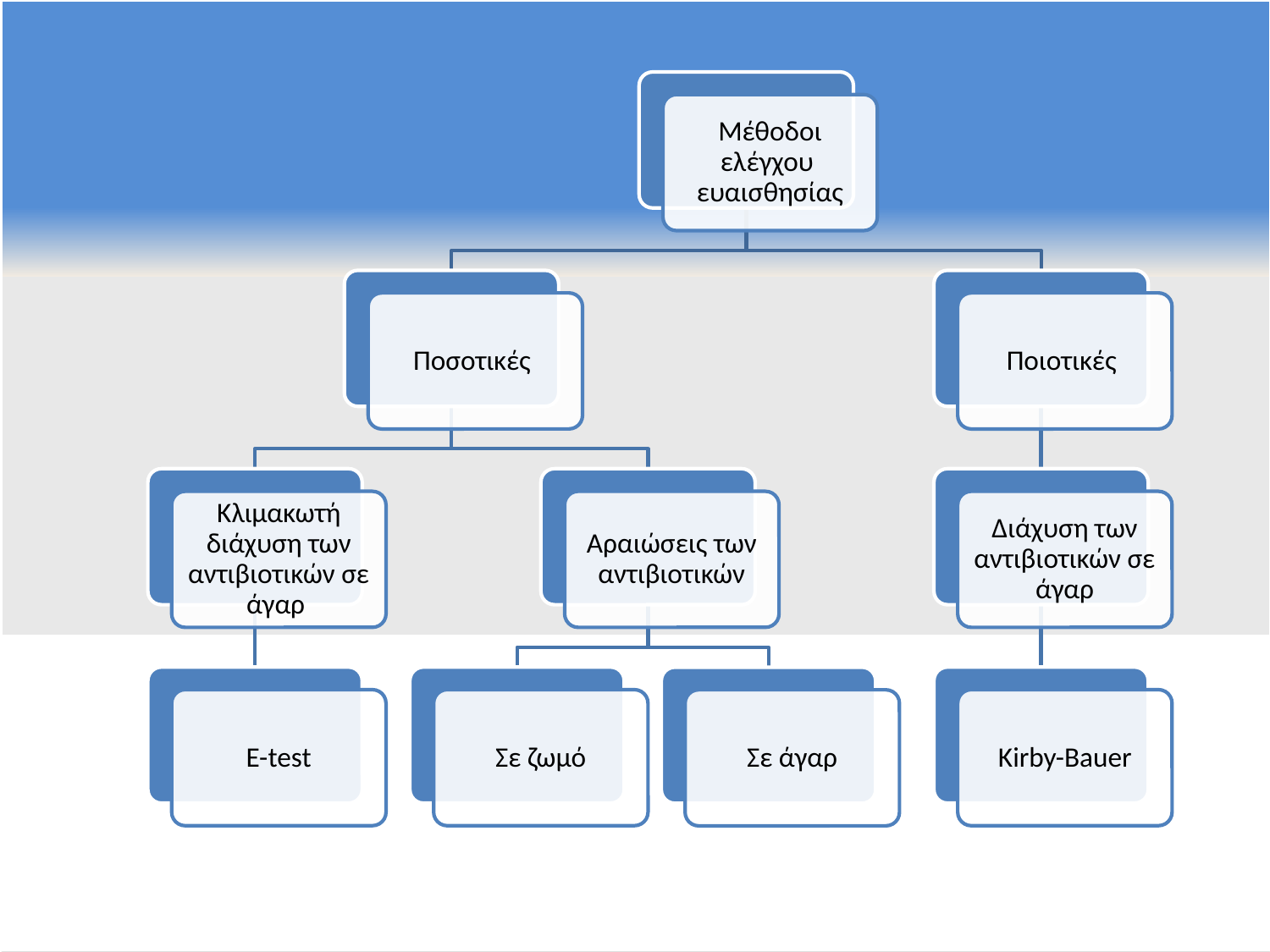

Μέθοδοι ελέγχου  ευαισθησίας
Ποσοτικές
Κλιμακωτή διάχυση των αντιβιοτικών σε άγαρ
Ε-test
Αραιώσεις των αντιβιοτικών
Σε ζωμό
Σε άγαρ
Ποιοτικές
Διάχυση των αντιβιοτικών σε άγαρ
Kirby-Bauer